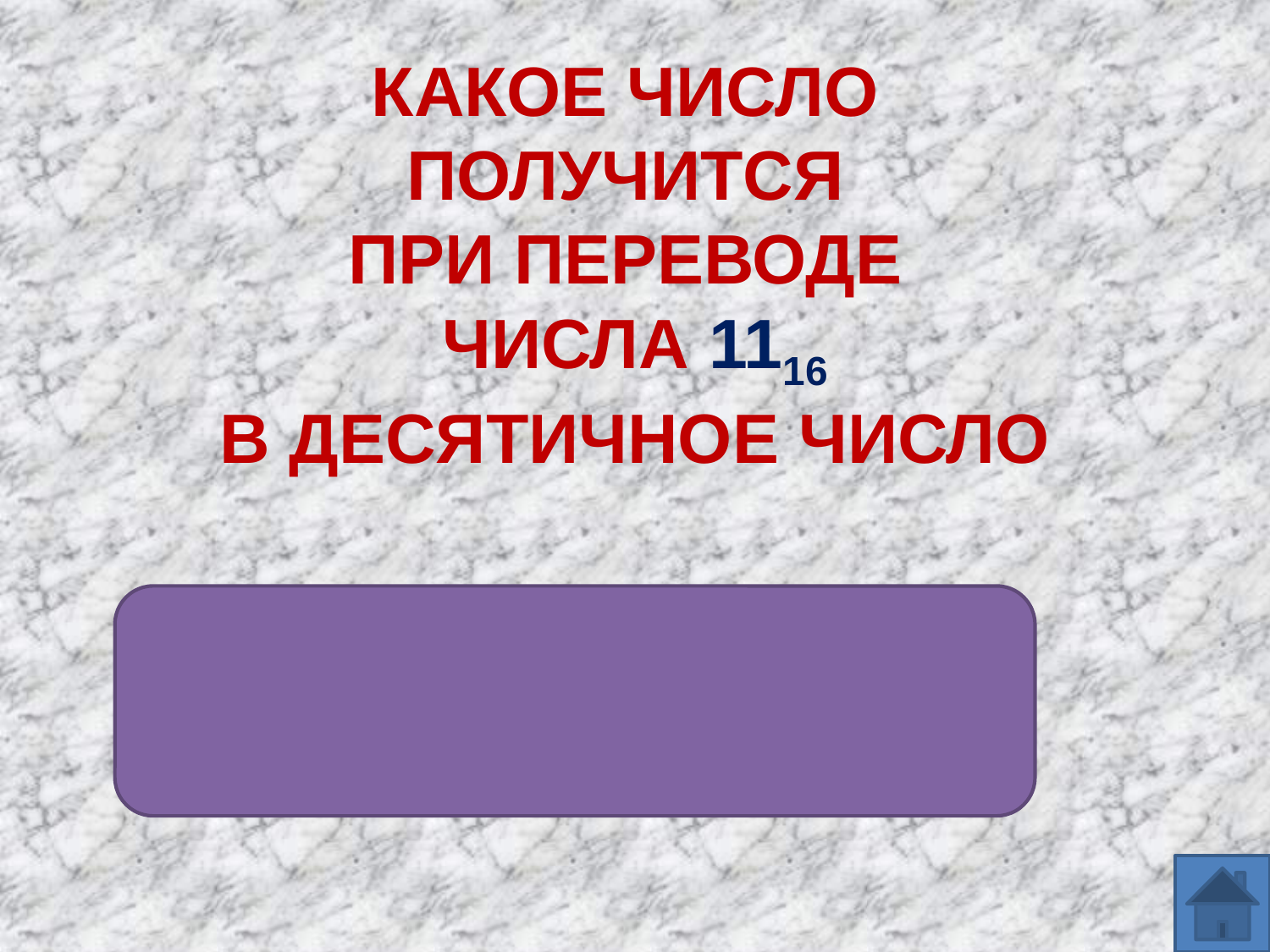

# КАКОЕ ЧИСЛО ПОЛУЧИТСЯ ПРИ ПЕРЕВОДЕ ЧИСЛА 1116 В ДЕСЯТИЧНОЕ ЧИСЛО

1116 = 1710